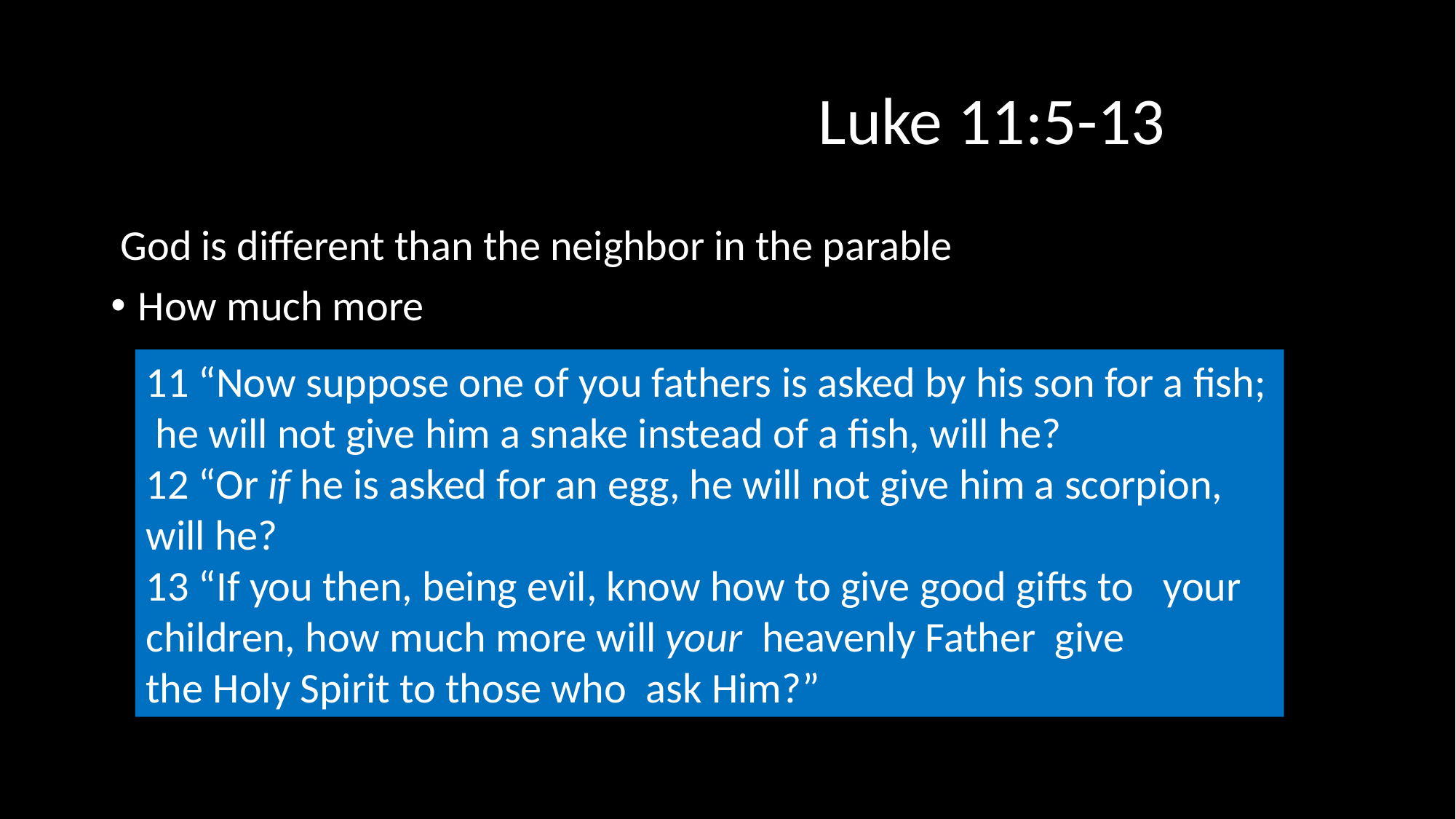

# Luke 11:5-13
 God is different than the neighbor in the parable
How much more

11 “Now suppose one of you fathers is asked by his son for a fish; he will not give him a snake instead of a fish, will he?
12 “Or if he is asked for an egg, he will not give him a scorpion,  will he?
13 “If you then, being evil, know how to give good gifts to   your  children, how much more will your  heavenly Father  give    the Holy Spirit to those who  ask Him?”